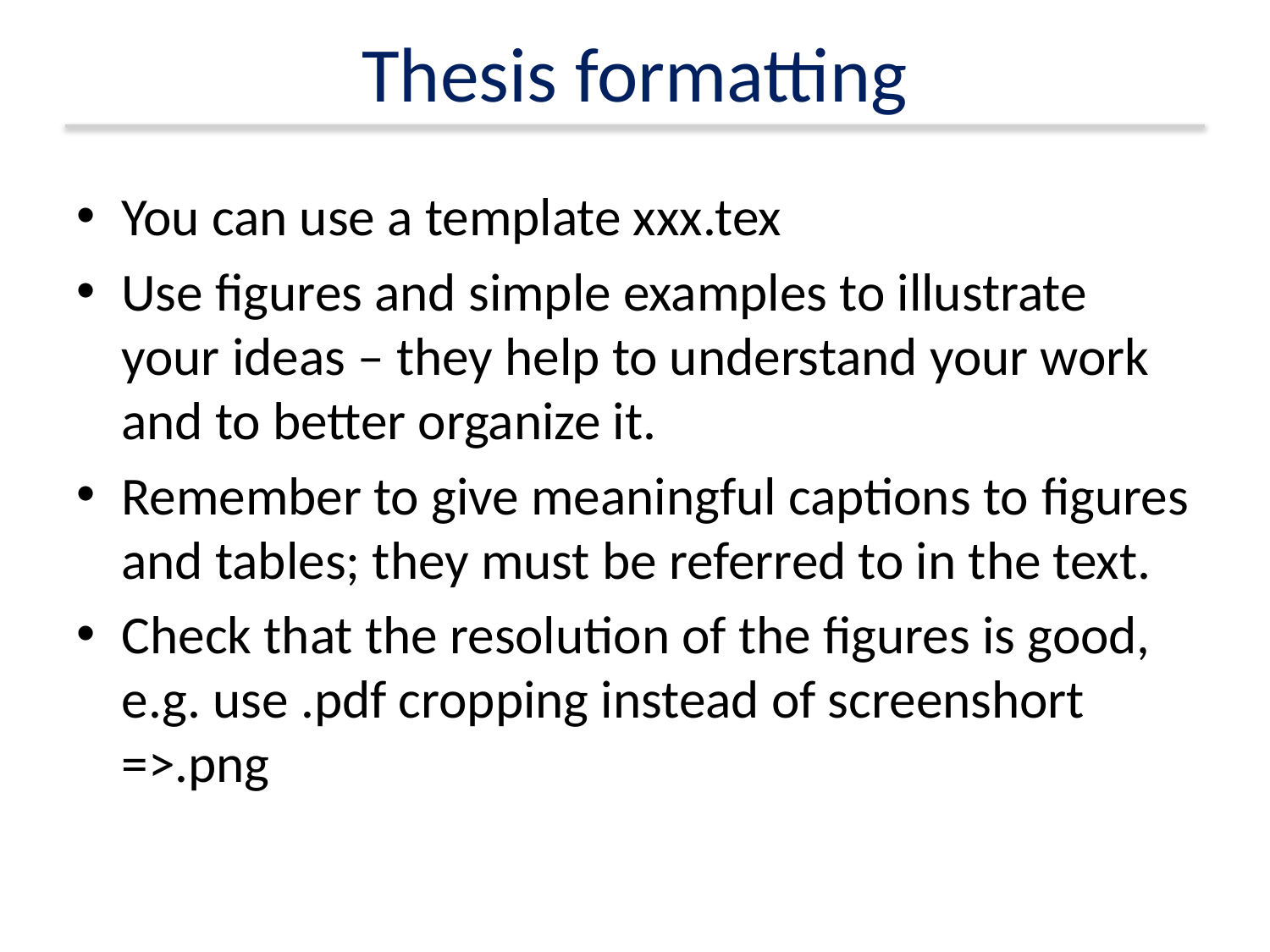

# Thesis formatting
You can use a template xxx.tex
Use figures and simple examples to illustrate your ideas – they help to understand your work and to better organize it.
Remember to give meaningful captions to ﬁgures and tables; they must be referred to in the text.
Check that the resolution of the figures is good, e.g. use .pdf cropping instead of screenshort =>.png